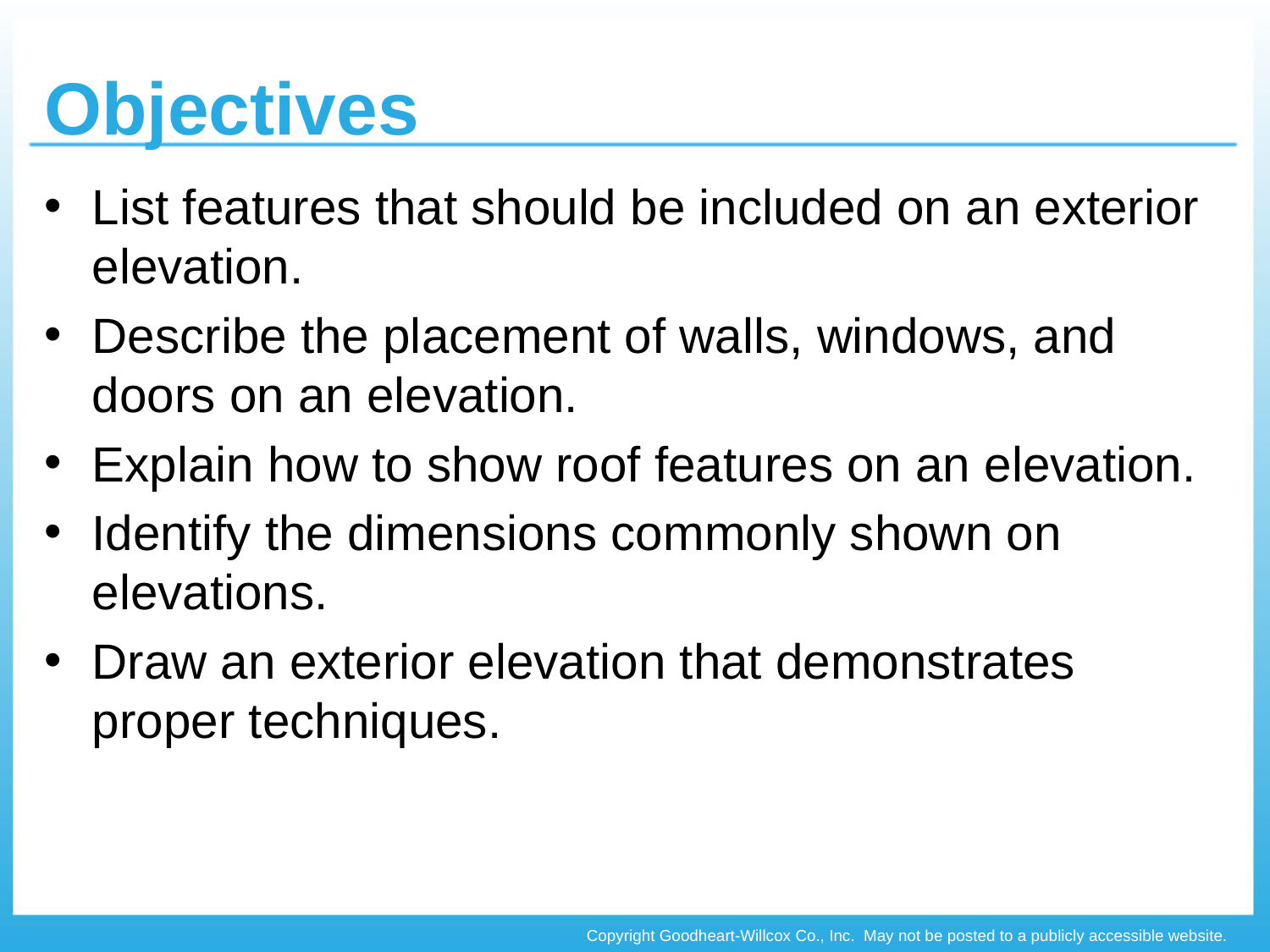

# Objectives
List features that should be included on an exterior elevation.
Describe the placement of walls, windows, and doors on an elevation.
Explain how to show roof features on an elevation.
Identify the dimensions commonly shown on elevations.
Draw an exterior elevation that demonstrates proper techniques.